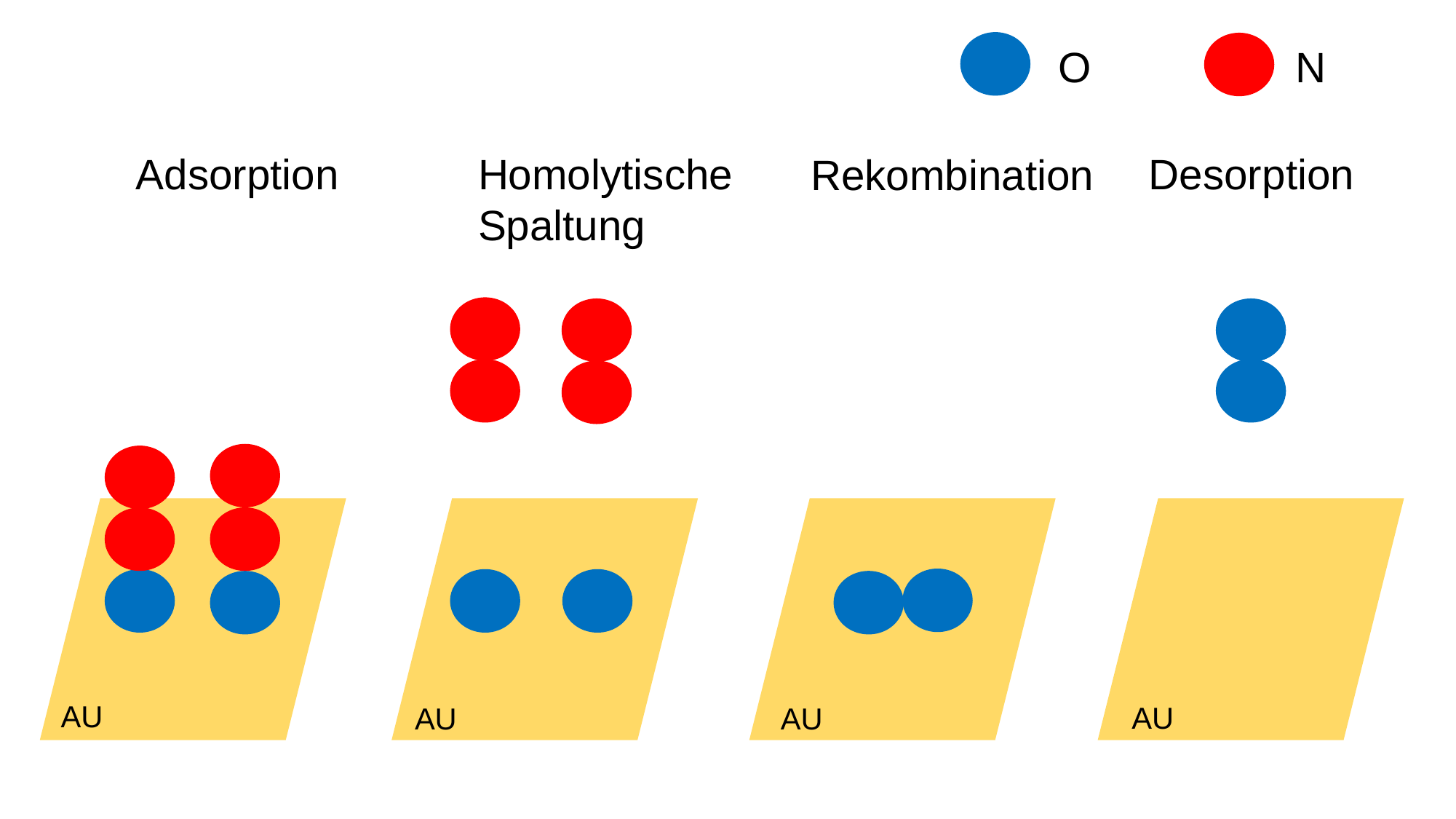

O
N
Adsorption
Homolytische Spaltung
Desorption
Rekombination

AU
AU
AU
AU